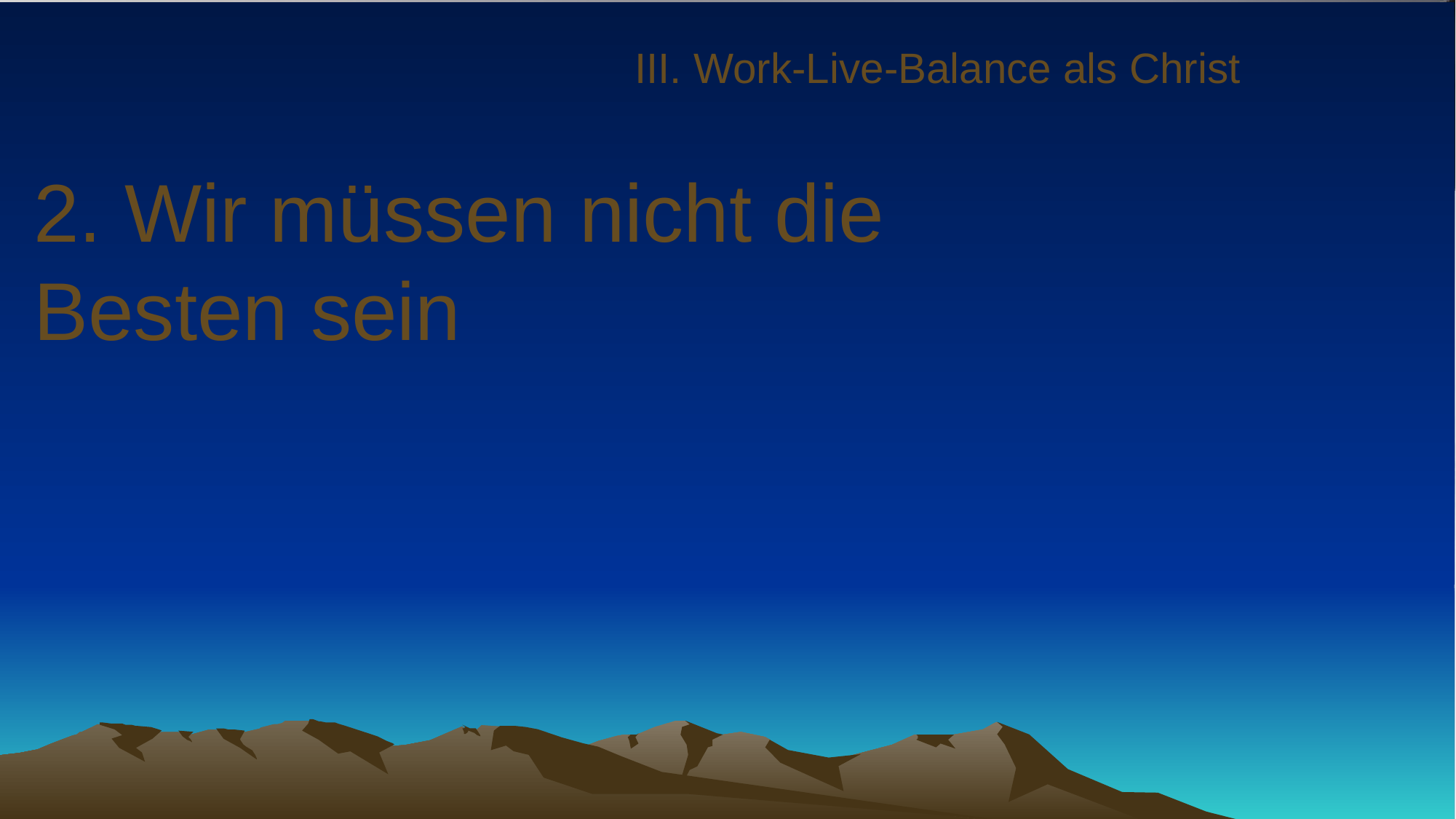

# III. Work-Live-Balance als Christ
2. Wir müssen nicht die Besten sein